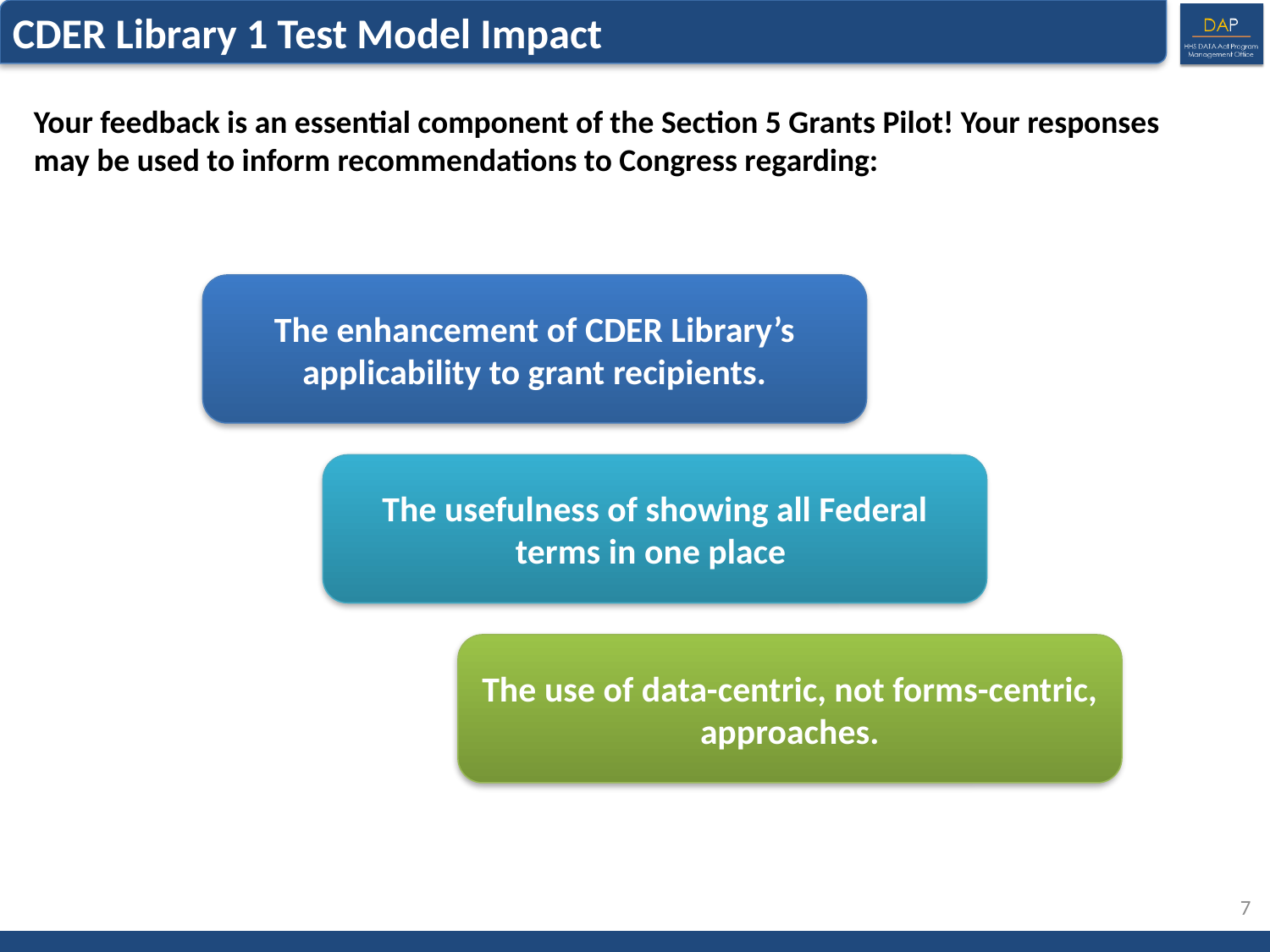

CDER Library 1 Test Model Impact
Your feedback is an essential component of the Section 5 Grants Pilot! Your responses may be used to inform recommendations to Congress regarding:
The enhancement of CDER Library’s applicability to grant recipients.
The usefulness of showing all Federal terms in one place
The use of data-centric, not forms-centric, approaches.
7